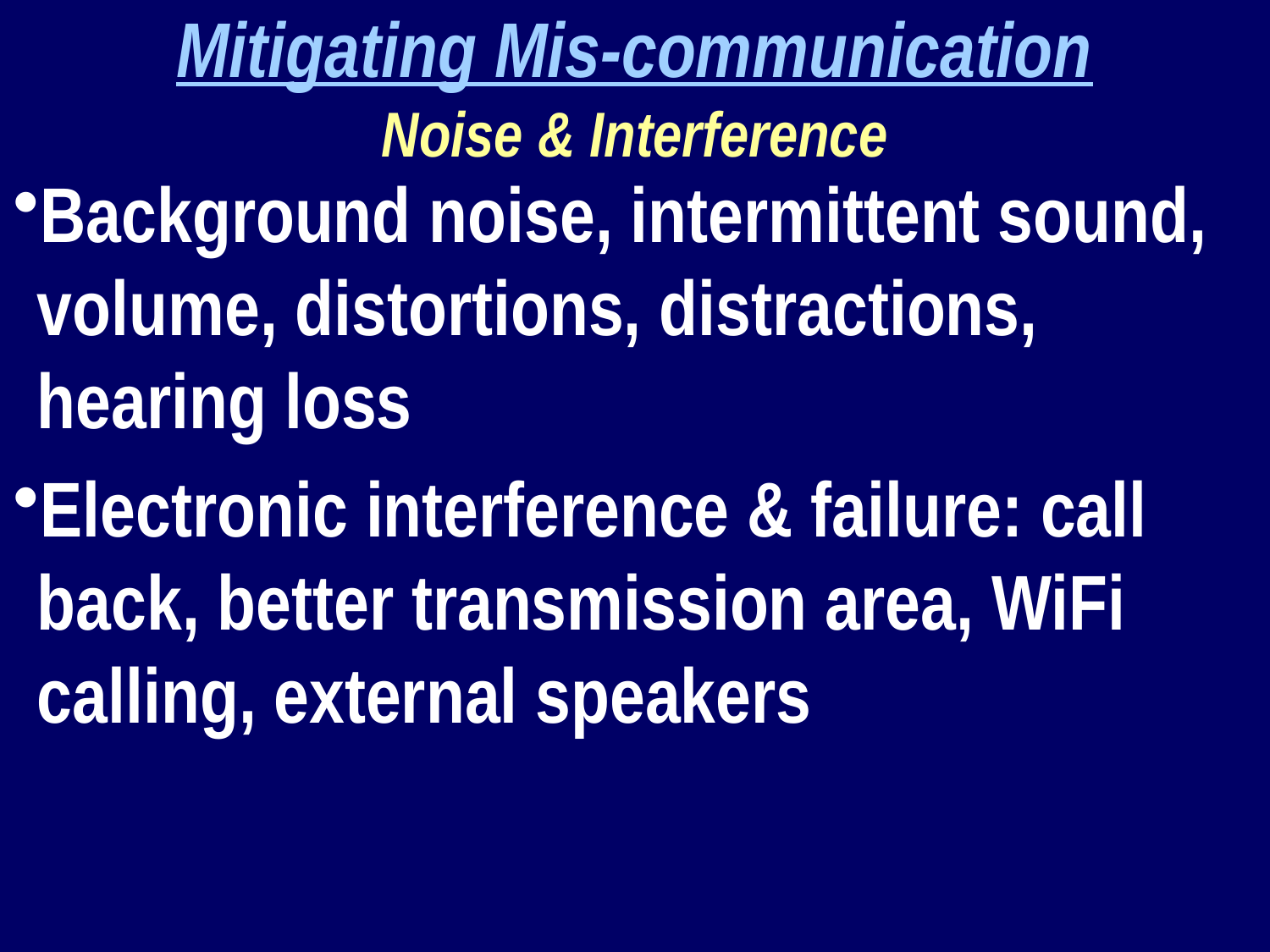

Mitigating Mis-communication
Noise & Interference
Background noise, intermittent sound, volume, distortions, distractions, hearing loss
Electronic interference & failure: call back, better transmission area, WiFi calling, external speakers